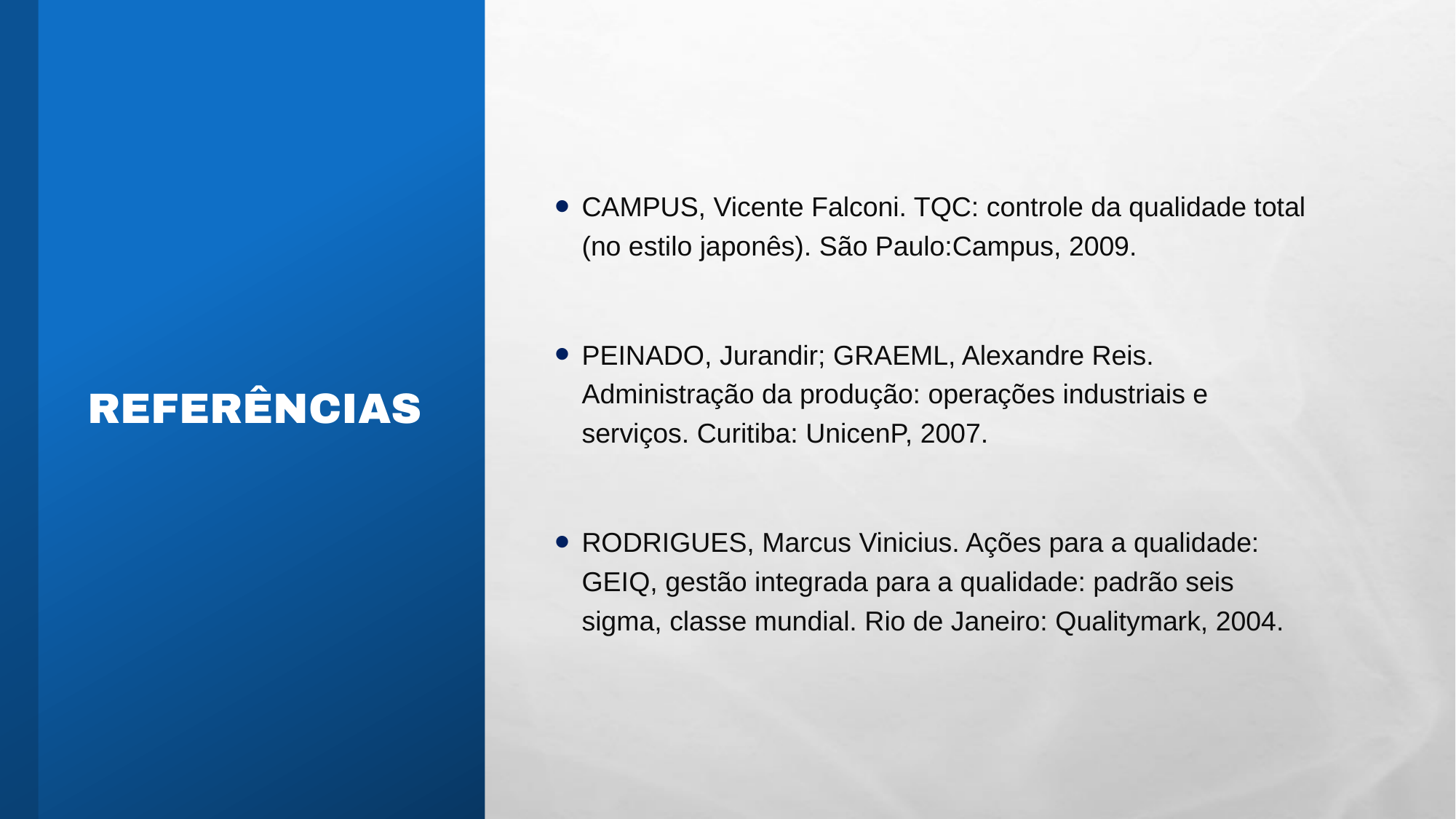

# REFERÊNCIAS
CAMPUS, Vicente Falconi. TQC: controle da qualidade total (no estilo japonês). São Paulo:Campus, 2009.

PEINADO, Jurandir; GRAEML, Alexandre Reis. Administração da produção: operações industriais e serviços. Curitiba: UnicenP, 2007.

RODRIGUES, Marcus Vinicius. Ações para a qualidade: GEIQ, gestão integrada para a qualidade: padrão seis sigma, classe mundial. Rio de Janeiro: Qualitymark, 2004.